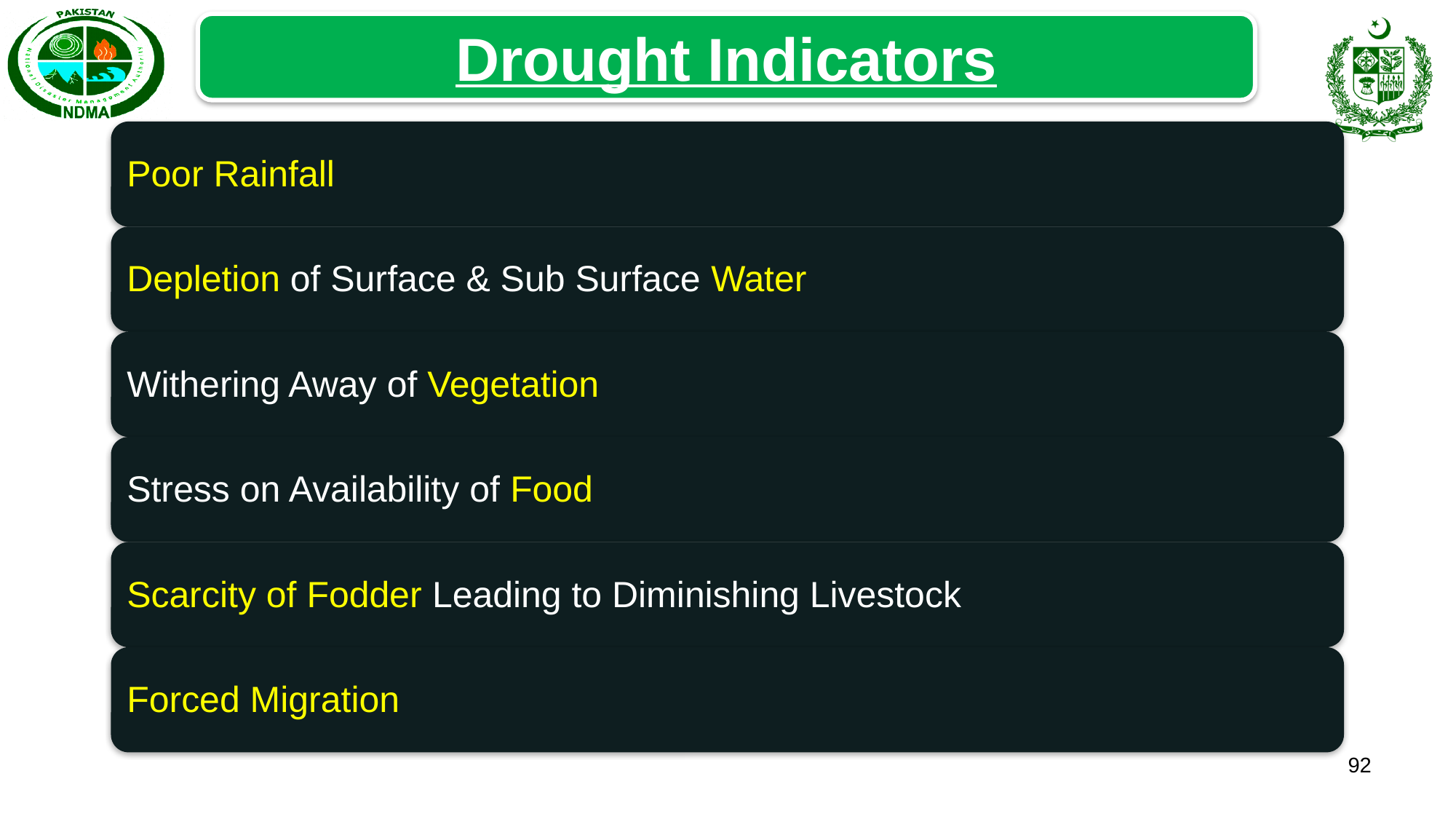

Drought Indicators
Poor Rainfall
Depletion of Surface & Sub Surface Water
Withering Away of Vegetation
Stress on Availability of Food
Scarcity of Fodder Leading to Diminishing Livestock
Forced Migration
92